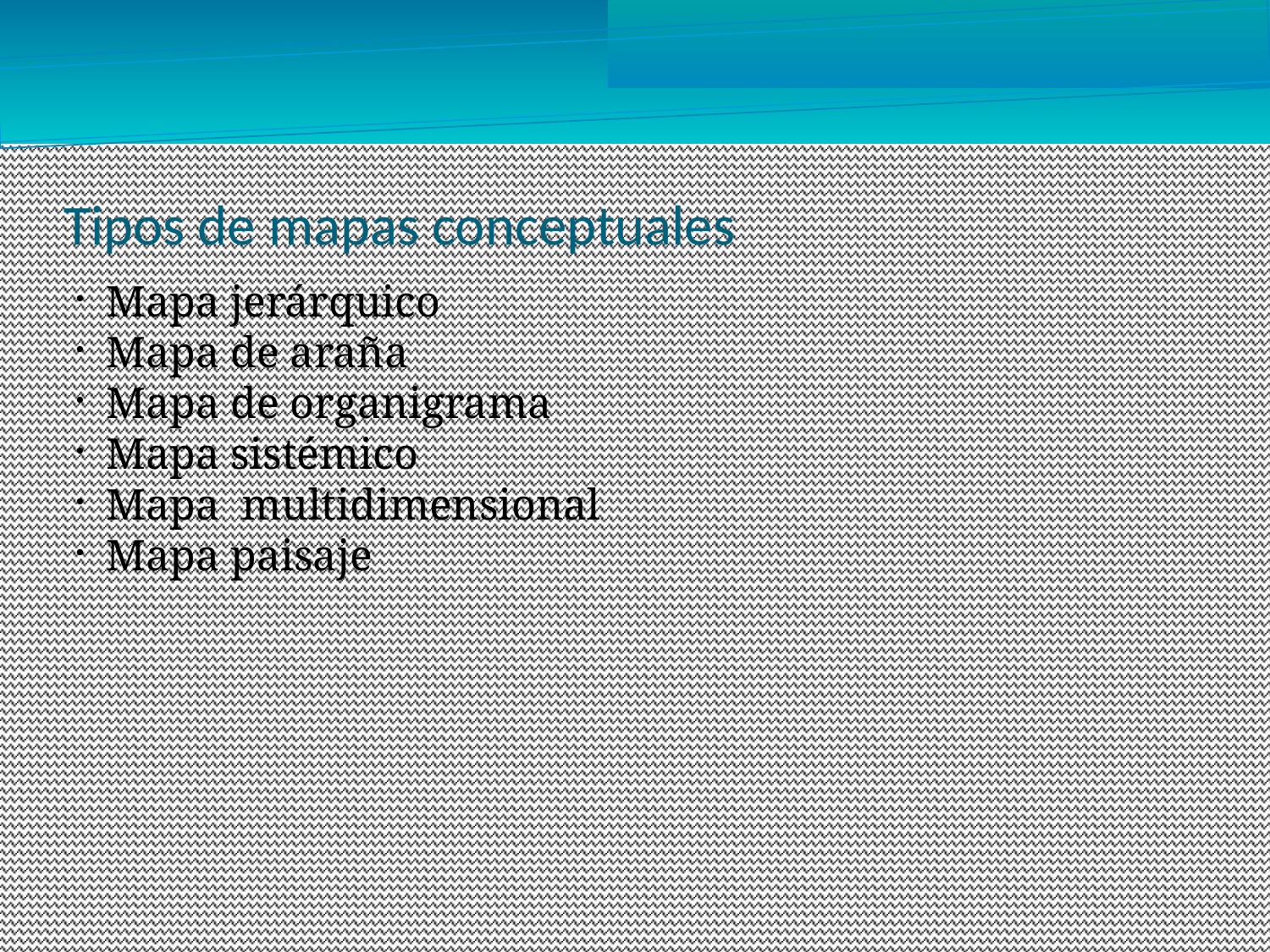

Tipos de mapas conceptuales
Mapa jerárquico
Mapa de araña
Mapa de organigrama
Mapa sistémico
Mapa  multidimensional
Mapa paisaje